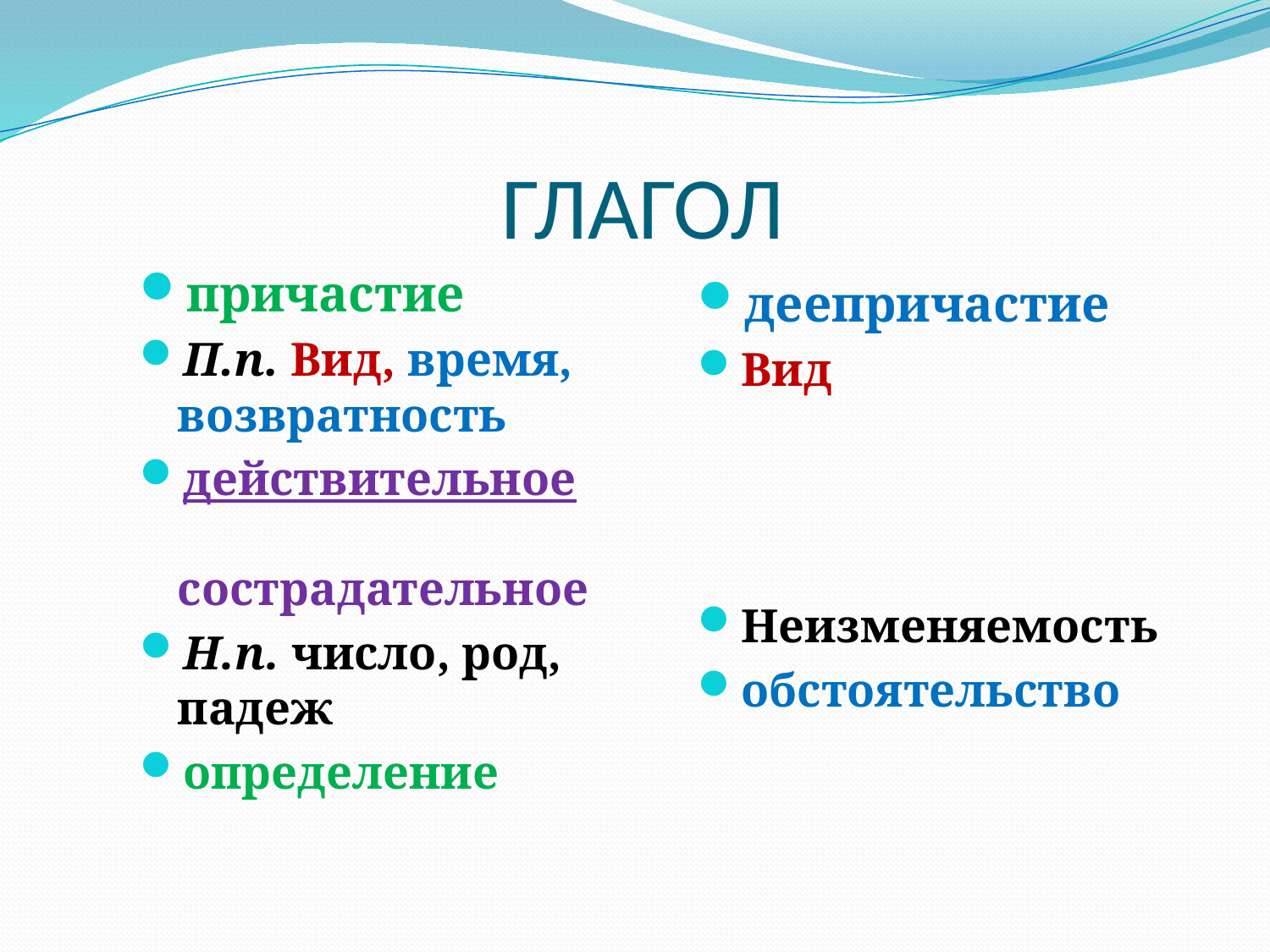

# ГЛАГОЛ
причастие
П.п. Вид, время, возвратность
действительное                             сострадательное
Н.п. число, род, падеж
определение

деепричастие
Вид

Неизменяемость
обстоятельство